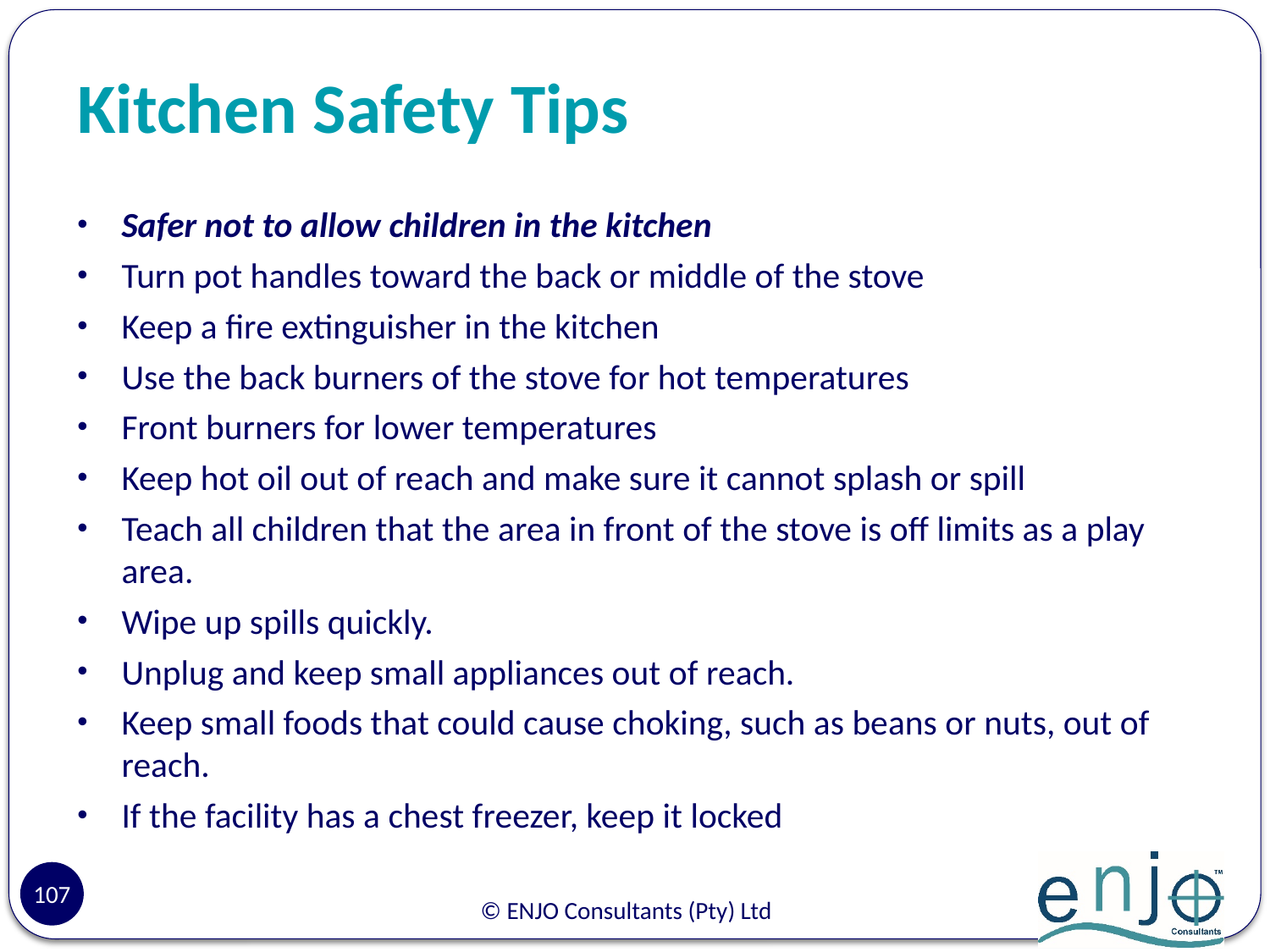

# Kitchen Safety Tips
Safer not to allow children in the kitchen
Turn pot handles toward the back or middle of the stove
Keep a fire extinguisher in the kitchen
Use the back burners of the stove for hot temperatures
Front burners for lower temperatures
Keep hot oil out of reach and make sure it cannot splash or spill
Teach all children that the area in front of the stove is off limits as a play area.
Wipe up spills quickly.
Unplug and keep small appliances out of reach.
Keep small foods that could cause choking, such as beans or nuts, out of reach.
If the facility has a chest freezer, keep it locked
107
© ENJO Consultants (Pty) Ltd